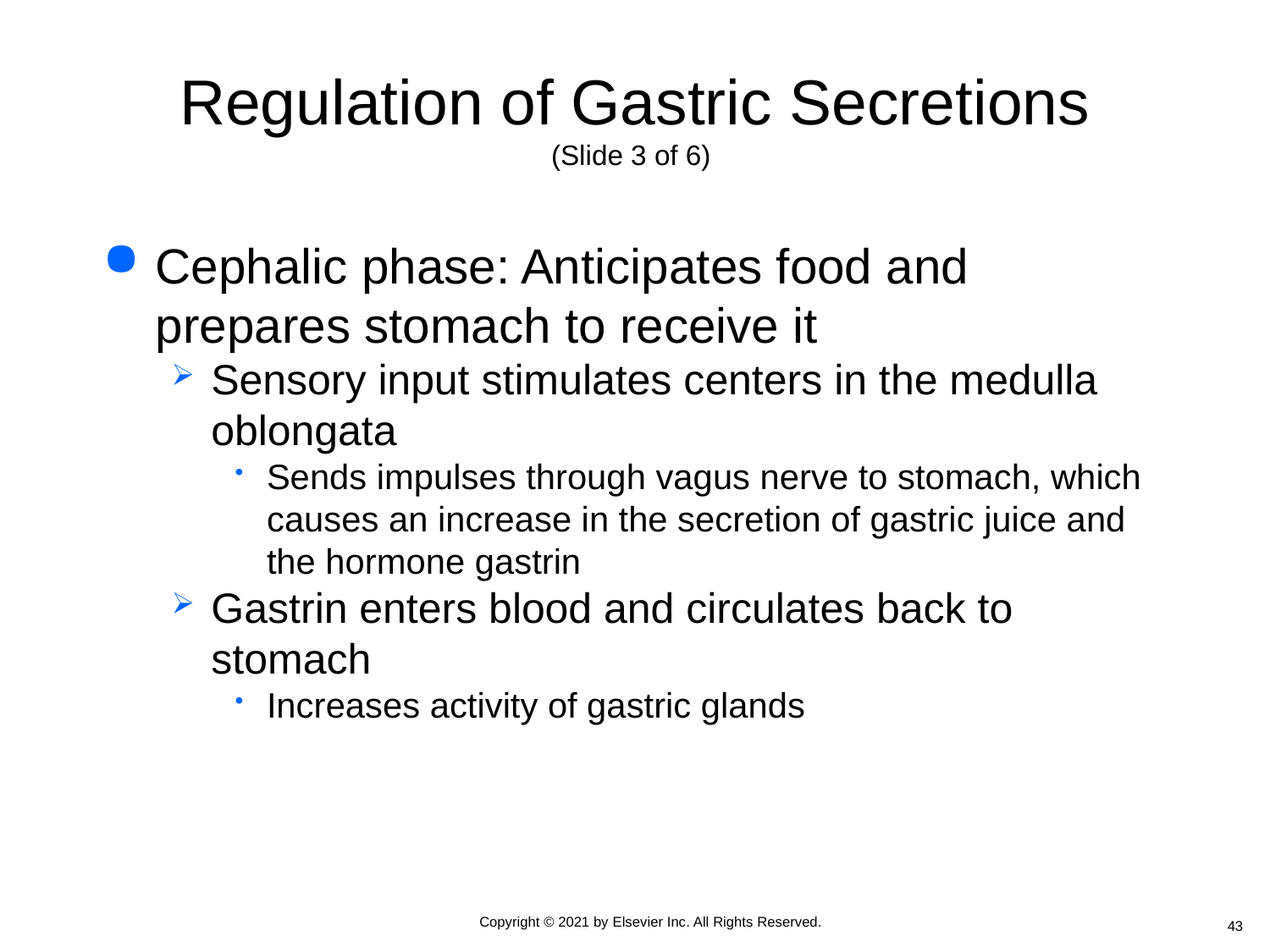

# Regulation of Gastric Secretions (Slide 3 of 6)
Cephalic phase: Anticipates food and prepares stomach to receive it
Sensory input stimulates centers in the medulla oblongata
Sends impulses through vagus nerve to stomach, which causes an increase in the secretion of gastric juice and the hormone gastrin
Gastrin enters blood and circulates back to stomach
Increases activity of gastric glands
43